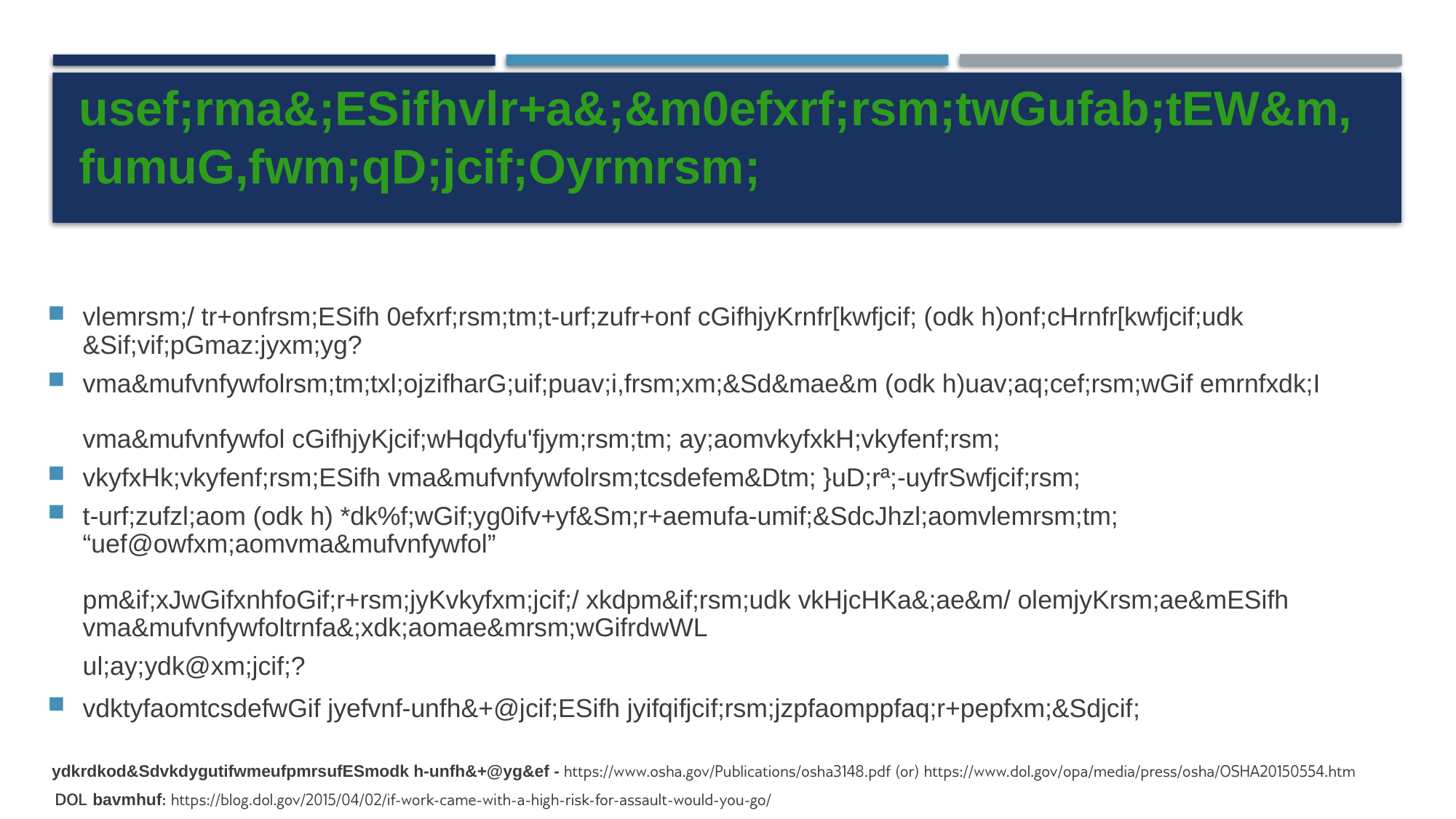

# usef;rma&;ESifhvlr+a&;&m0efxrf;rsm;twGufab;tEW&m,fumuG,fwm;qD;jcif;Oyrmrsm;
usef;rma&;ESifhvlr+a&;&m0efxrf;rsm;twGufab;tEW&m,fumuG,fwm;qD;jcif;Oyrmrsm;
vlemrsm;/ tr+onfrsm;ESifh 0efxrf;rsm;tm;t-urf;zufr+onf cGifhjyKrnfr[kwfjcif; (odk h)onf;cHrnfr[kwfjcif;udk &Sif;vif;pGmaz:jyxm;yg?
vma&mufvnfywfolrsm;tm;txl;ojzifharG;uif;puav;i,frsm;xm;&Sd&mae&m (odk h)uav;aq;cef;rsm;wGif emrnfxdk;I
vma&mufvnfywfol cGifhjyKjcif;wHqdyfu'fjym;rsm;tm; ay;aomvkyfxkH;vkyfenf;rsm;
vkyfxHk;vkyfenf;rsm;ESifh vma&mufvnfywfolrsm;tcsdefem&Dtm; }uD;rª;-uyfrSwfjcif;rsm;
t-urf;zufzl;aom (odk h) *dk%f;wGif;yg0ifv+yf&Sm;r+aemufa-umif;&SdcJhzl;aomvlemrsm;tm; “uef@owfxm;aomvma&mufvnfywfol”
pm&if;xJwGifxnhfoGif;r+rsm;jyKvkyfxm;jcif;/ xkdpm&if;rsm;udk vkHjcHKa&;ae&m/ olemjyKrsm;ae&mESifh vma&mufvnfywfoltrnfa&;xdk;aomae&mrsm;wGifrdwWL
	ul;ay;ydk@xm;jcif;?
vdktyfaomtcsdefwGif jyefvnf-unfh&+@jcif;ESifh jyifqifjcif;rsm;jzpfaomppfaq;r+pepfxm;&Sdjcif;

 ydkrdkod&SdvkdygutifwmeufpmrsufESmodk h-unfh&+@yg&ef - https://www.osha.gov/Publications/osha3148.pdf (or) https://www.dol.gov/opa/media/press/osha/OSHA20150554.htm
DOL bavmhuf: https://blog.dol.gov/2015/04/02/if-work-came-with-a-high-risk-for-assault-would-you-go/